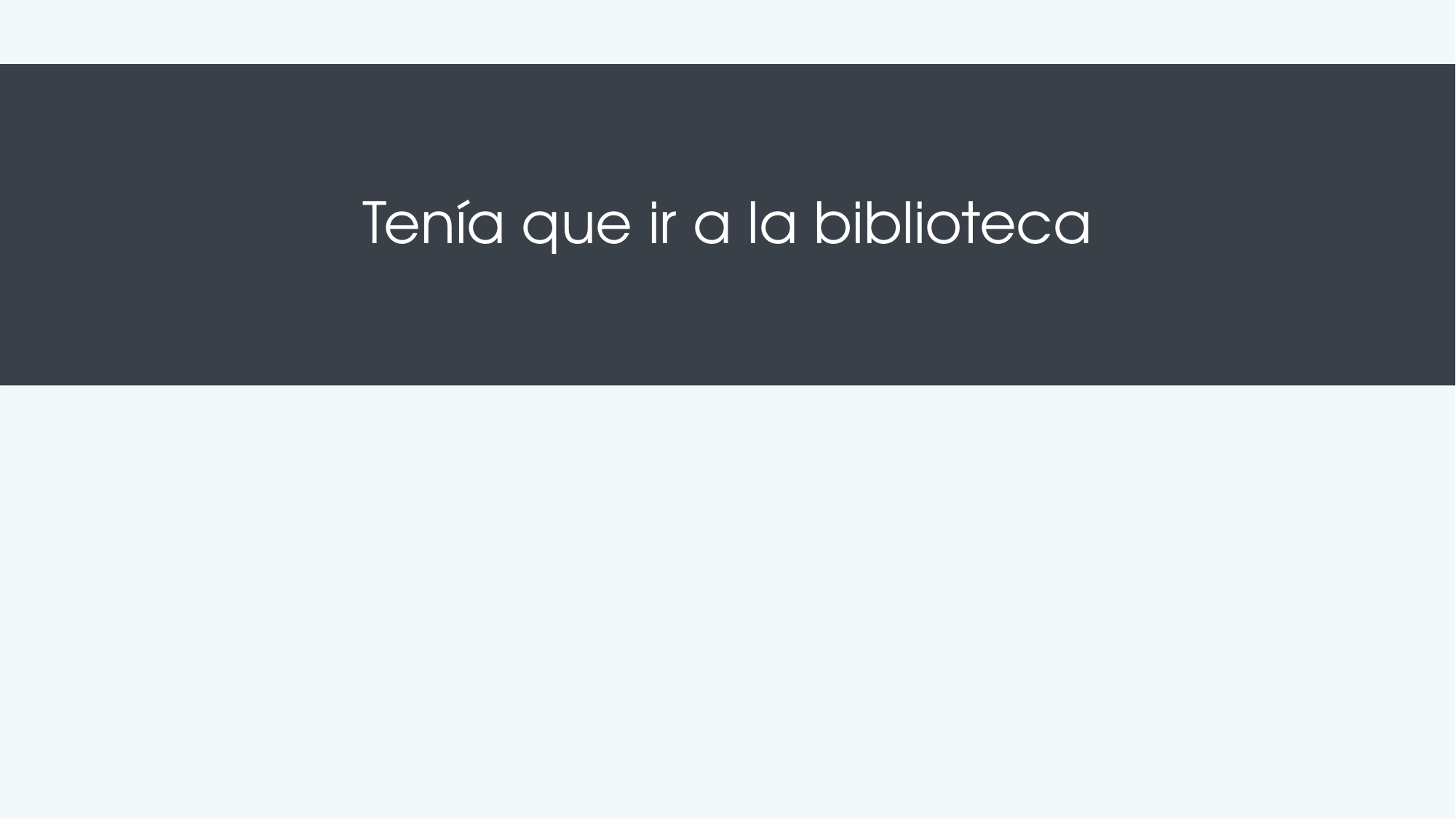

# Tenía que ir a la biblioteca